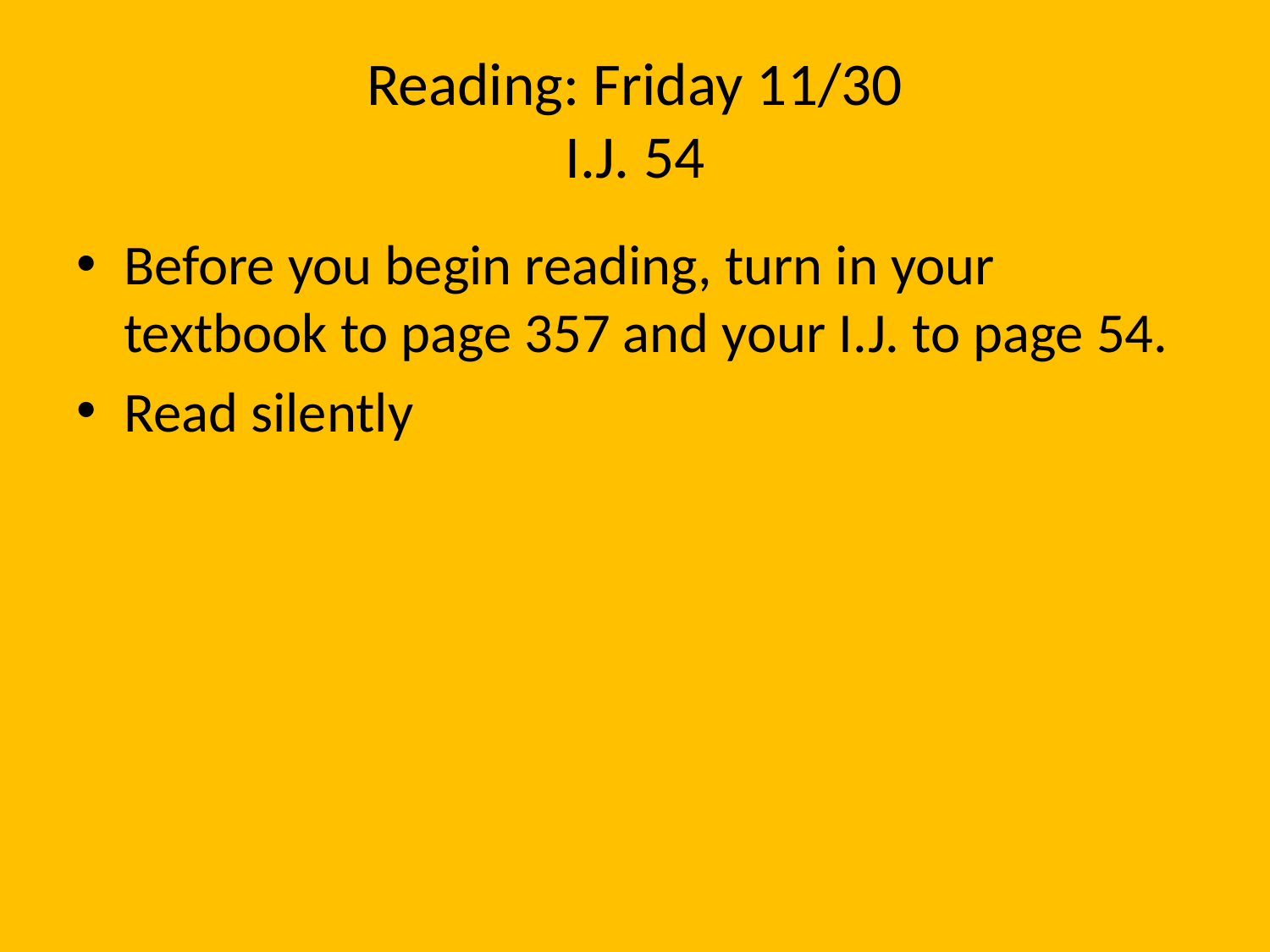

# Reading: Friday 11/30 I.J. 54
Before you begin reading, turn in your textbook to page 357 and your I.J. to page 54.
Read silently